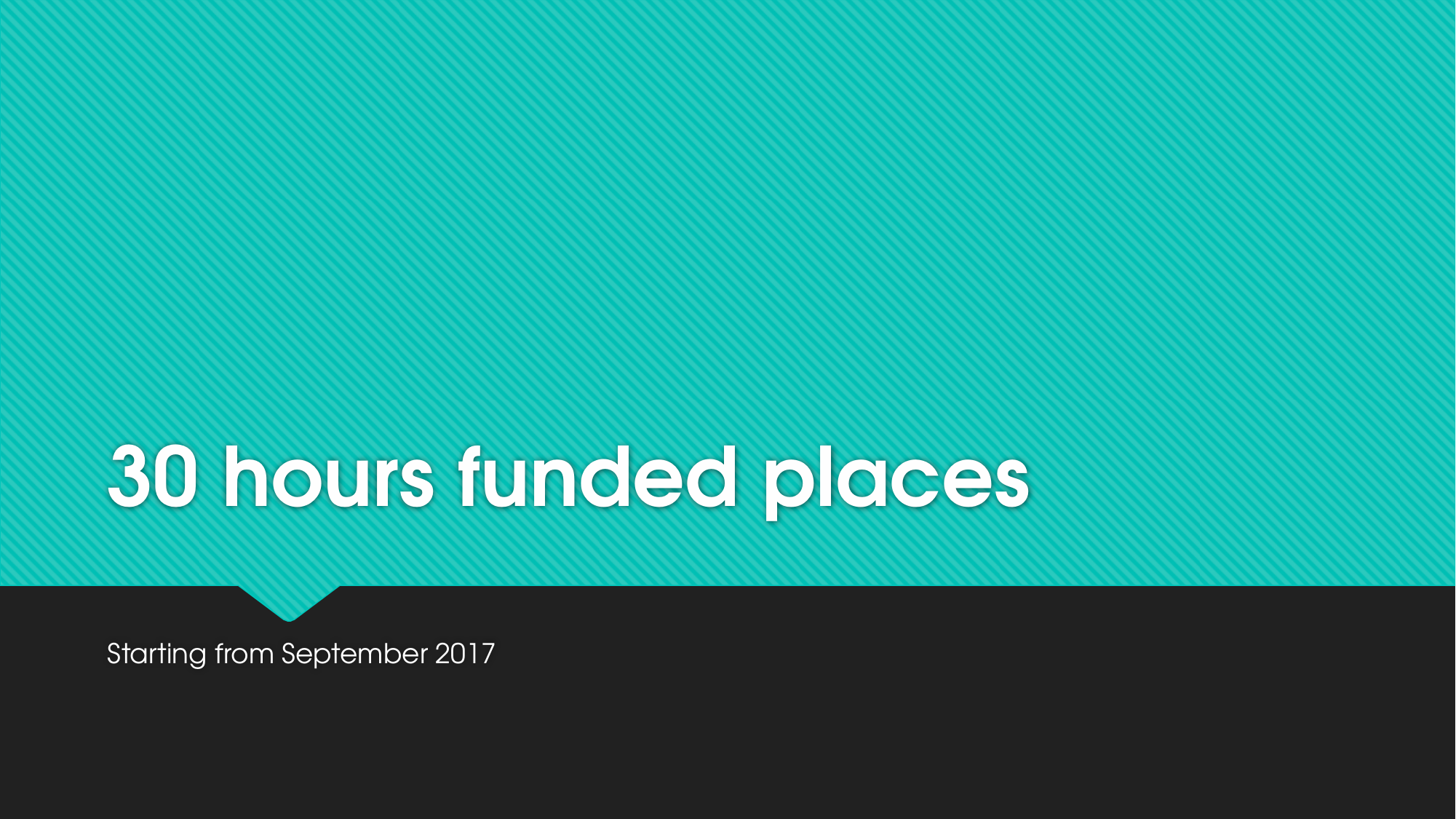

# 30 hours funded places
Starting from September 2017